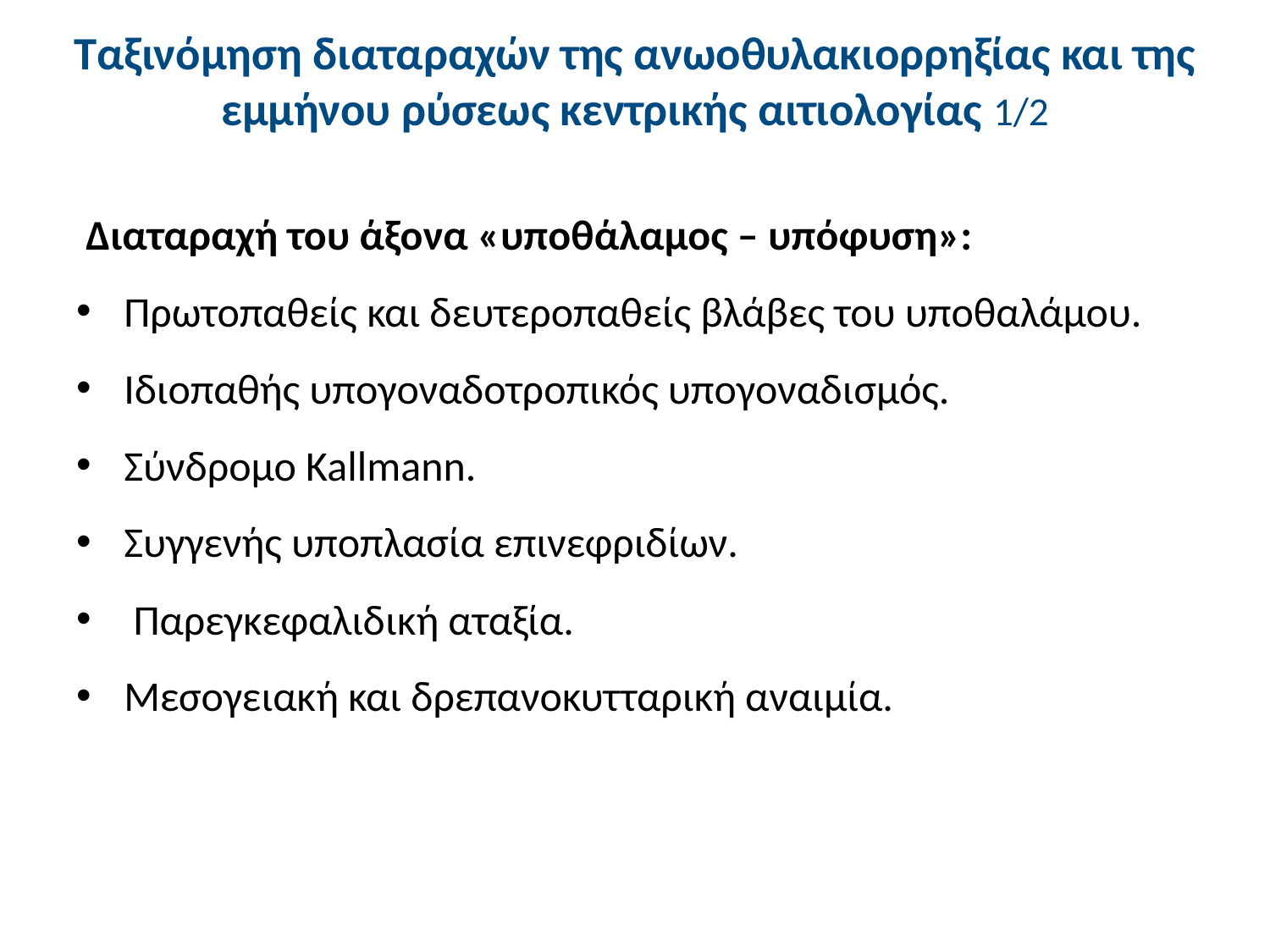

# Ταξινόμηση διαταραχών της ανωοθυλακιορρηξίας και της εμμήνου ρύσεως κεντρικής αιτιολογίας 1/2
 Διαταραχή του άξονα «υποθάλαμος – υπόφυση»:
Πρωτοπαθείς και δευτεροπαθείς βλάβες του υποθαλάμου.
Ιδιοπαθής υπογοναδοτροπικός υπογοναδισμός.
Σύνδρομο Kallmann.
Συγγενής υποπλασία επινεφριδίων.
 Παρεγκεφαλιδική αταξία.
Μεσογειακή και δρεπανοκυτταρική αναιμία.